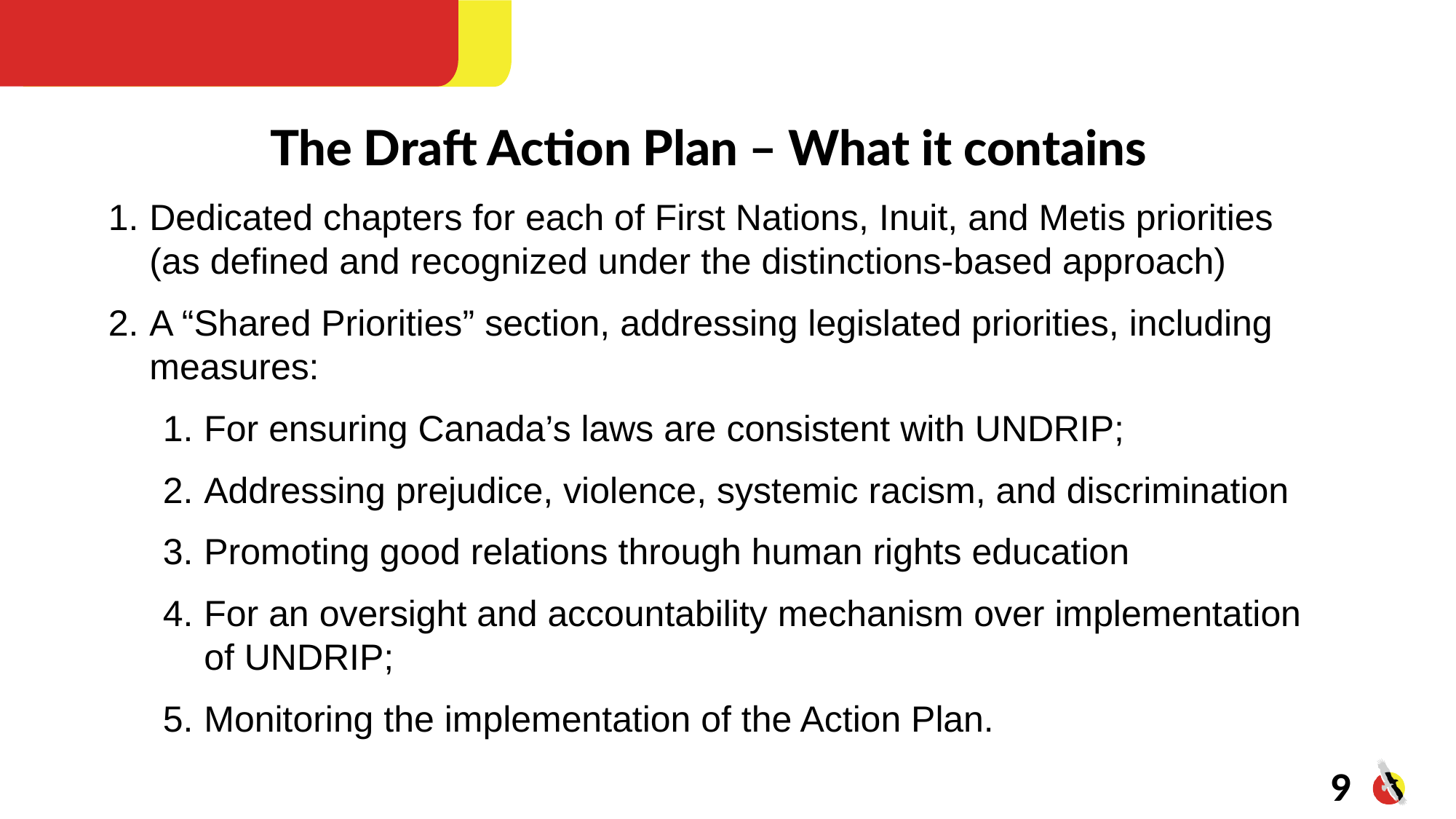

The Draft Action Plan – What it contains
Dedicated chapters for each of First Nations, Inuit, and Metis priorities (as defined and recognized under the distinctions-based approach)
A “Shared Priorities” section, addressing legislated priorities, including measures:
For ensuring Canada’s laws are consistent with UNDRIP;
Addressing prejudice, violence, systemic racism, and discrimination
Promoting good relations through human rights education
For an oversight and accountability mechanism over implementation of UNDRIP;
Monitoring the implementation of the Action Plan.

9